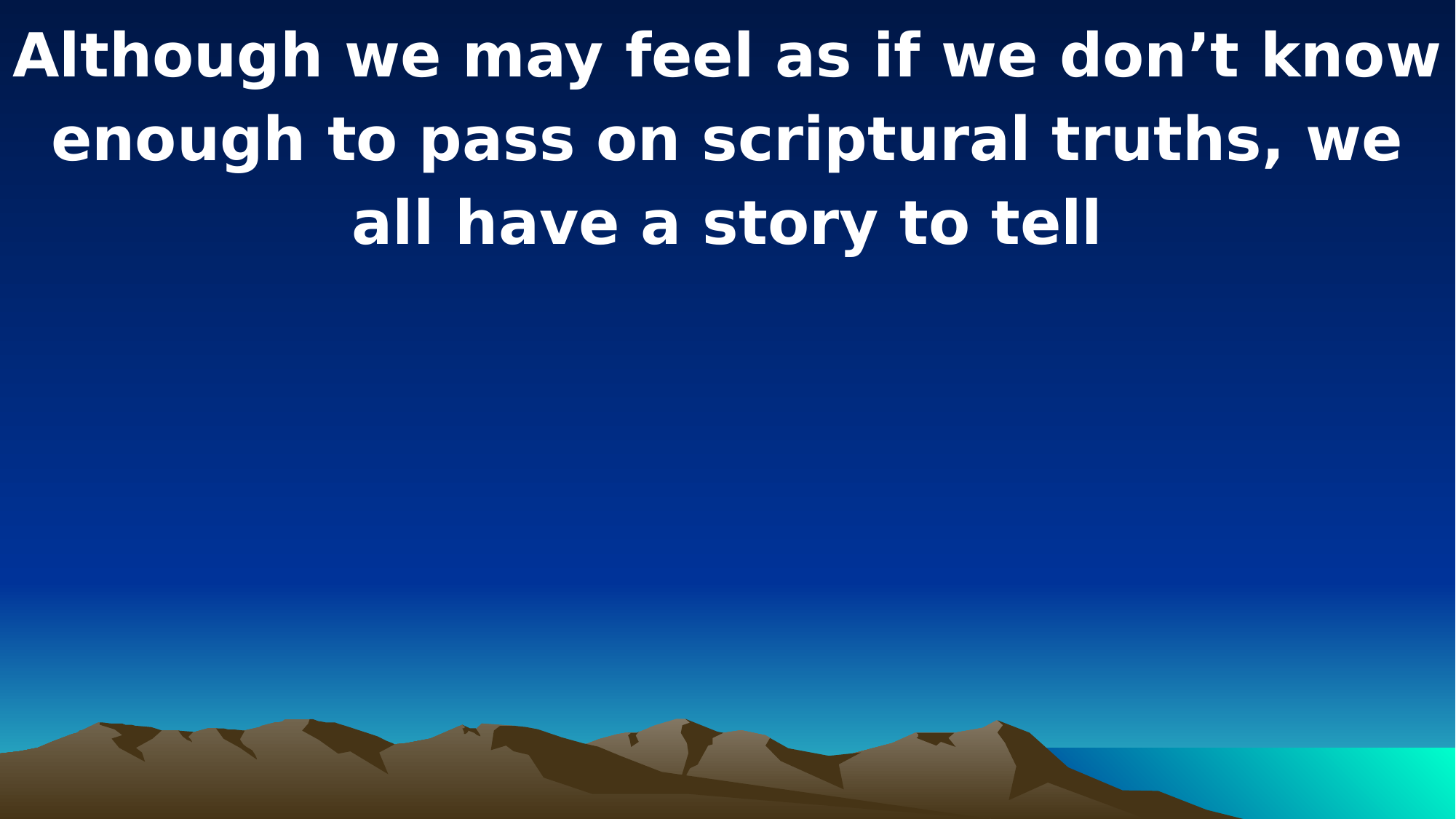

Although we may feel as if we don’t know enough to pass on scriptural truths, we all have a story to tell